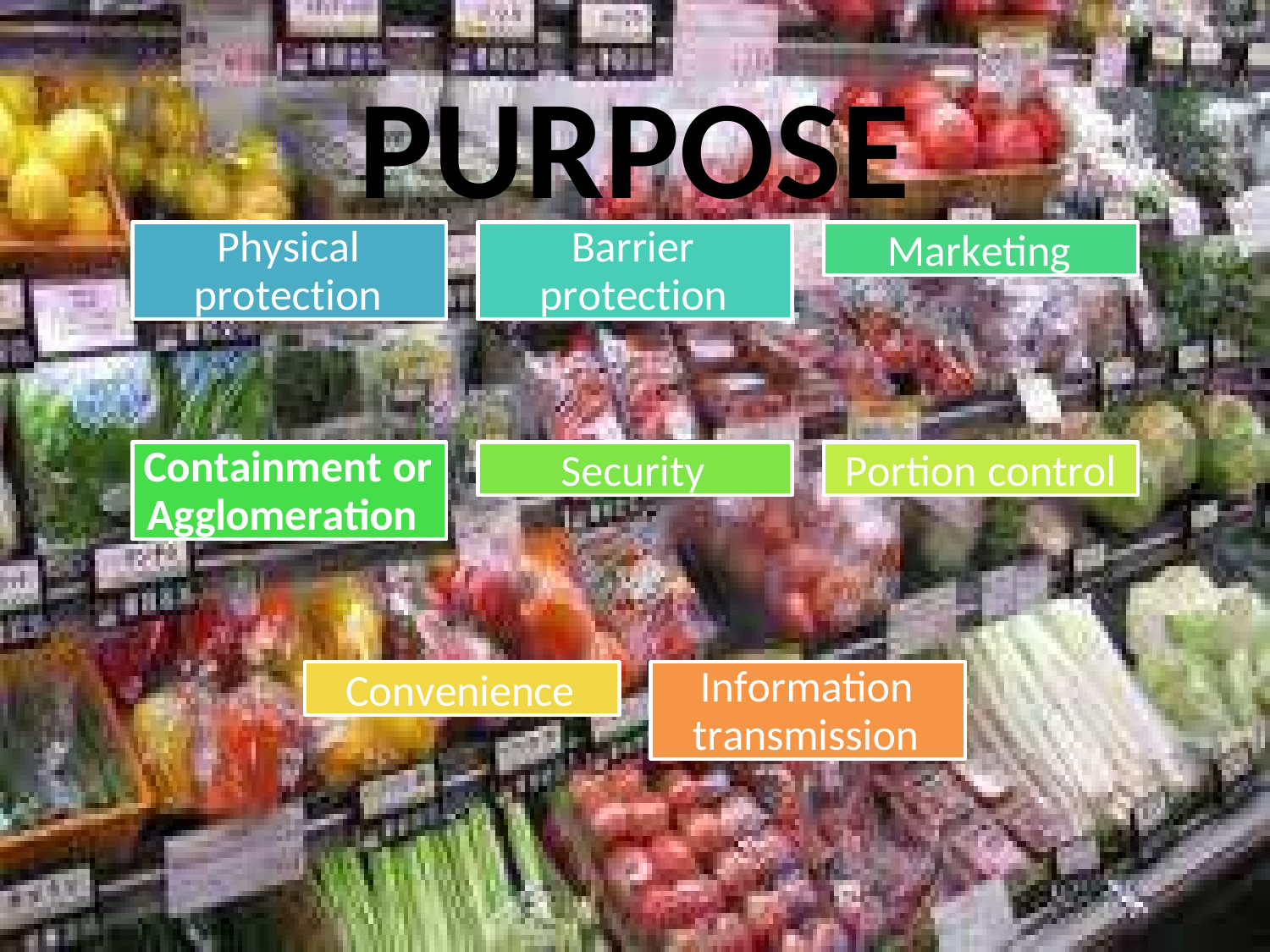

PURPOSE
Physical protection
Barrier protection
Marketing
Containment or Agglomeration
Security
Portion control
Convenience
Information transmission